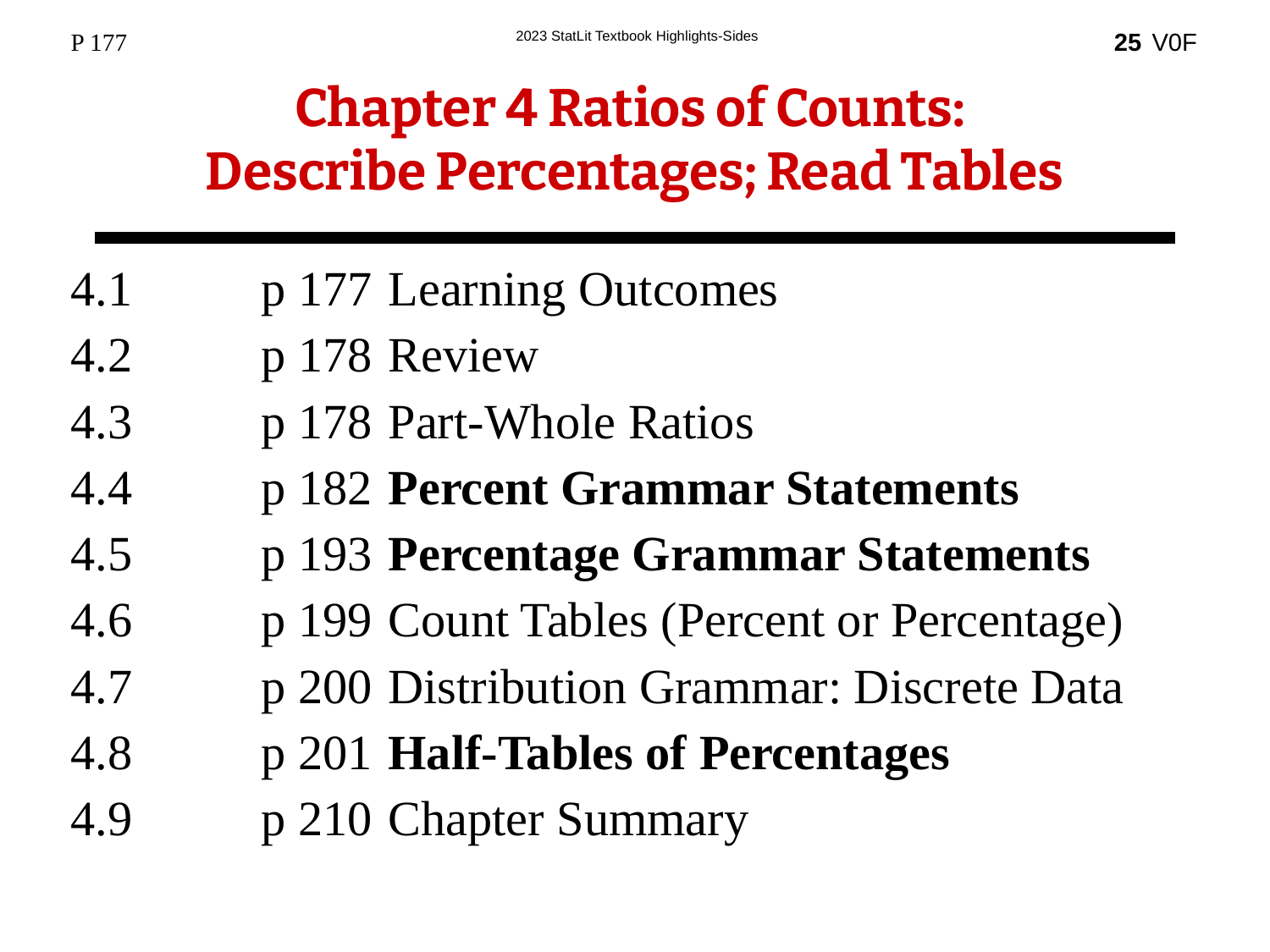

P 177
25
Chapter 4 Ratios of Counts:
Describe Percentages; Read Tables
4.1		p 177	Learning Outcomes
4.2		p 178	Review
4.3 	p 178	Part-Whole Ratios
4.4 	p 182	Percent Grammar Statements
4.5		p 193	Percentage Grammar Statements
4.6		p 199	Count Tables (Percent or Percentage)
4.7		p 200	Distribution Grammar: Discrete Data
4.8		p 201	Half-Tables of Percentages
4.9		p 210	Chapter Summary